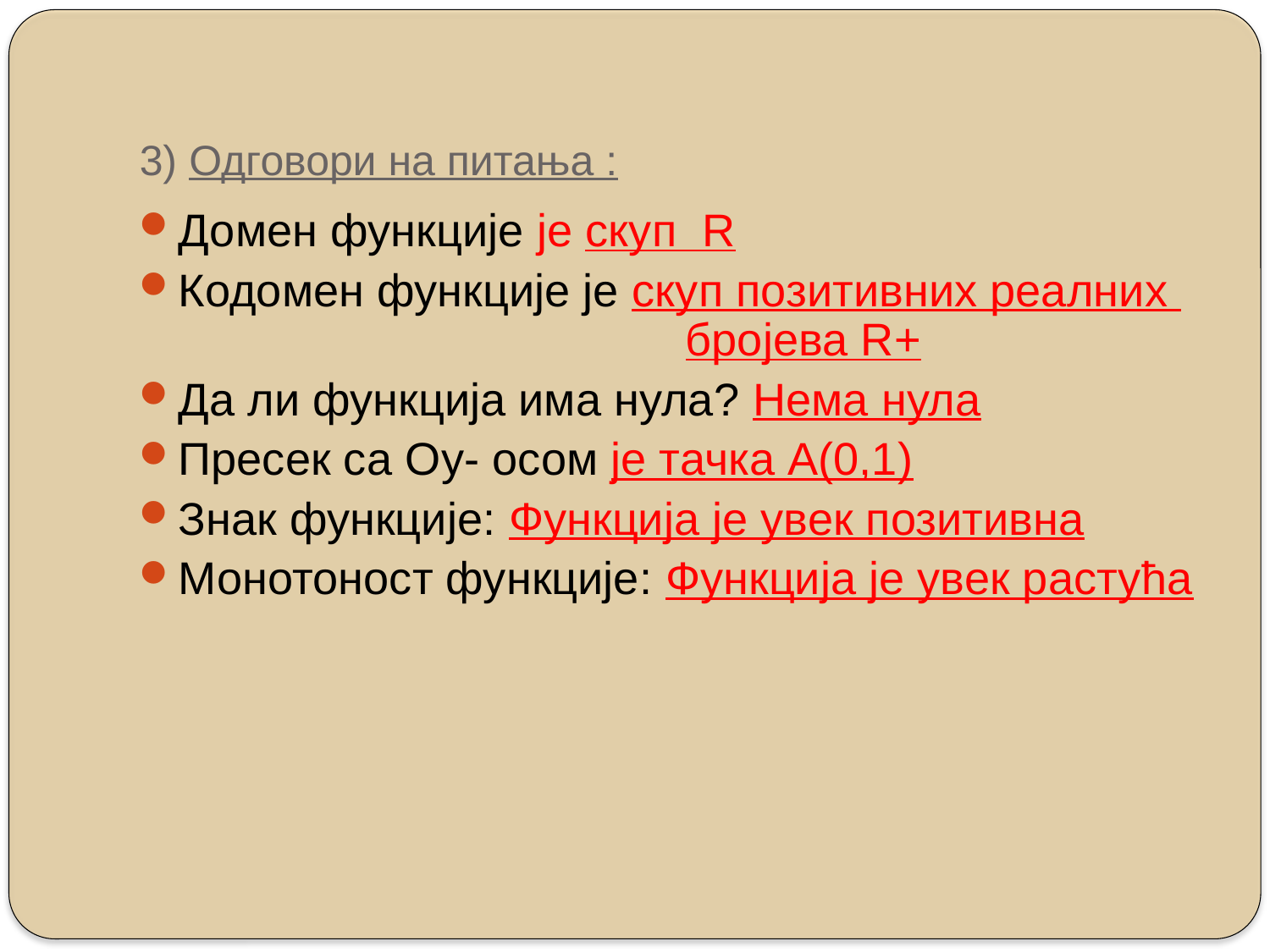

# 3) Одговори на питања :
Домен функције је скуп  R
Кодомен функције је скуп позитивних реалних  				бројева R+
Да ли функција има нула? Нема нула
Пресек са Oy- осом је тачка А(0,1)
Знак функције: Функција је увек позитивна
Монотоност функције: Функција је увек растућа